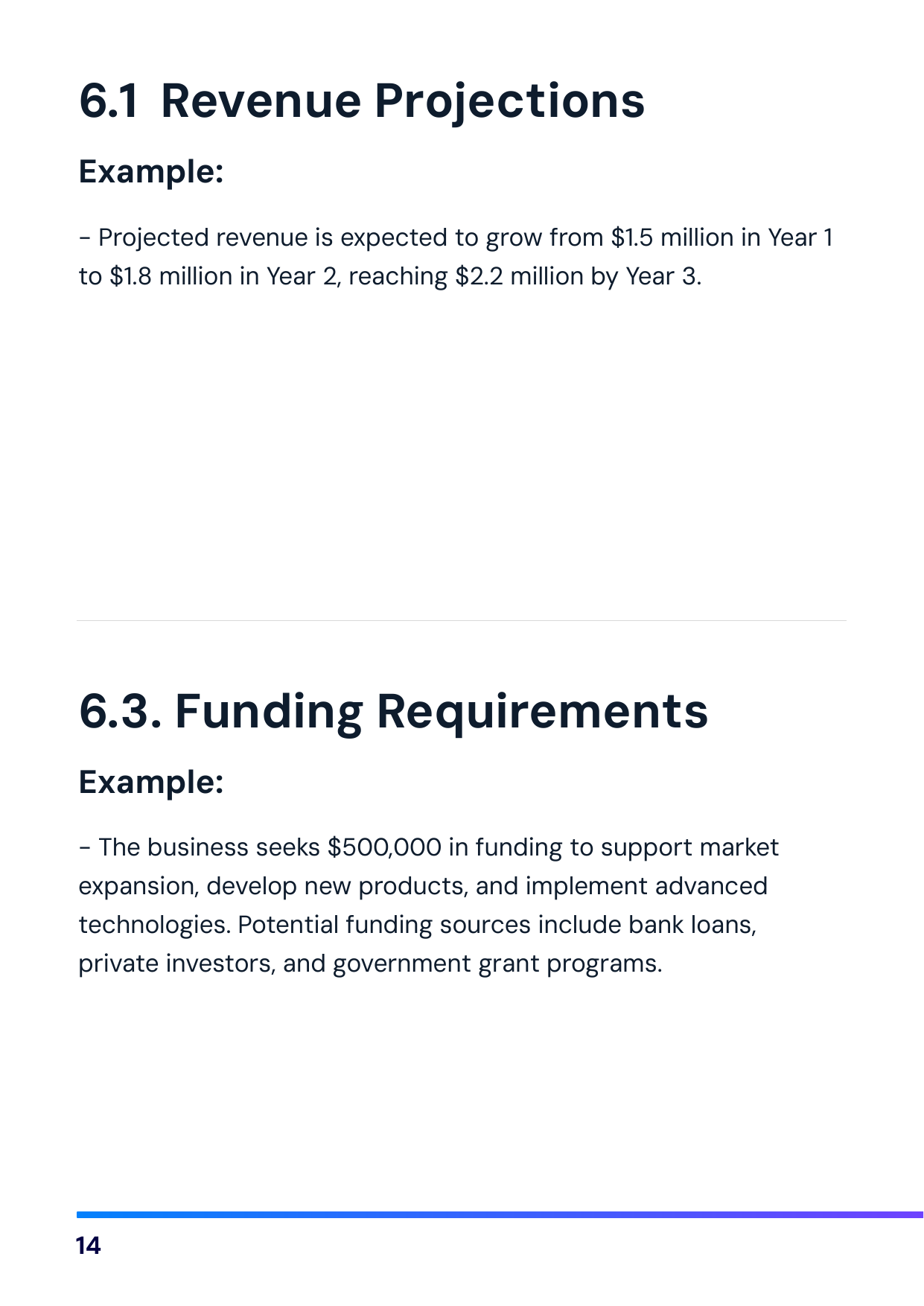

6.1  Revenue Projections
Example:
- Projected revenue is expected to grow from $1.5 million in Year 1 to $1.8 million in Year 2, reaching $2.2 million by Year 3.
6.3. Funding Requirements
Example:
- The business seeks $500,000 in funding to support market expansion, develop new products, and implement advanced technologies. Potential funding sources include bank loans, private investors, and government grant programs.

14